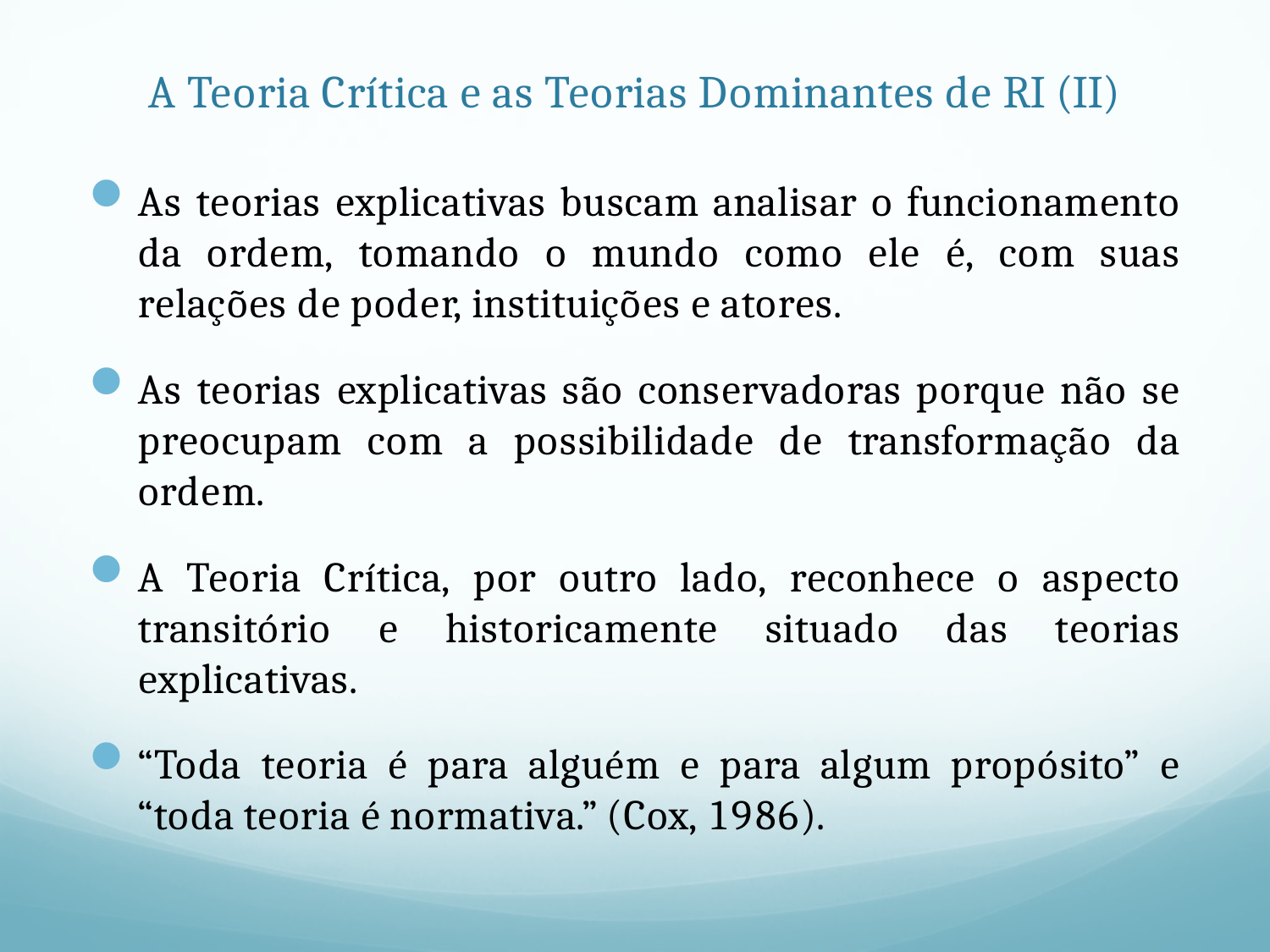

# A Teoria Crítica e as Teorias Dominantes de RI (II)
As teorias explicativas buscam analisar o funcionamento da ordem, tomando o mundo como ele é, com suas relações de poder, instituições e atores.
As teorias explicativas são conservadoras porque não se preocupam com a possibilidade de transformação da ordem.
A Teoria Crítica, por outro lado, reconhece o aspecto transitório e historicamente situado das teorias explicativas.
“Toda teoria é para alguém e para algum propósito” e “toda teoria é normativa.” (Cox, 1986).